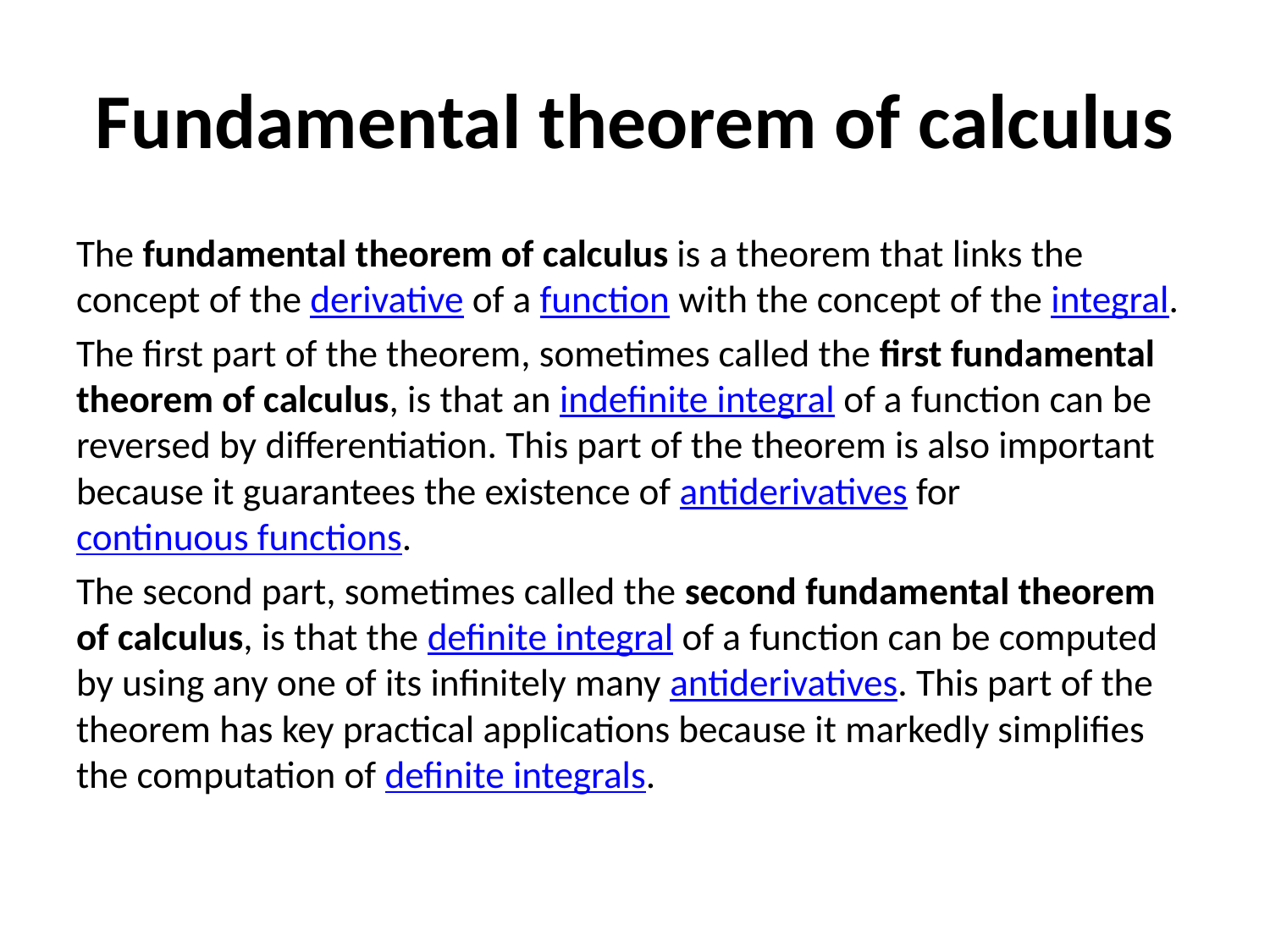

# Fundamental theorem of calculus
The fundamental theorem of calculus is a theorem that links the concept of the derivative of a function with the concept of the integral.
The first part of the theorem, sometimes called the first fundamental theorem of calculus, is that an indefinite integral of a function can be reversed by differentiation. This part of the theorem is also important because it guarantees the existence of antiderivatives for continuous functions.
The second part, sometimes called the second fundamental theorem of calculus, is that the definite integral of a function can be computed by using any one of its infinitely many antiderivatives. This part of the theorem has key practical applications because it markedly simplifies the computation of definite integrals.